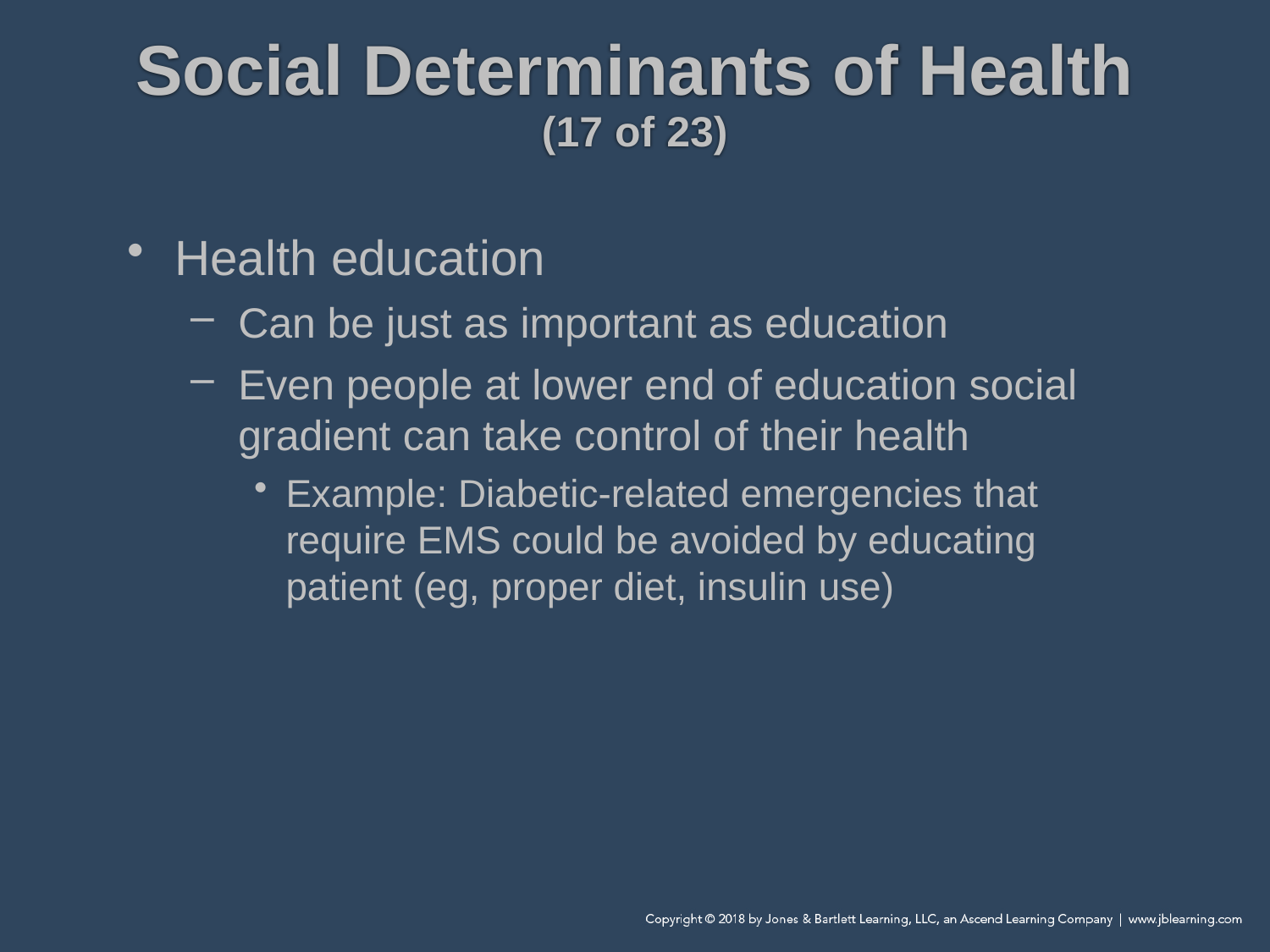

# Social Determinants of Health (17 of 23)
Health education
Can be just as important as education
Even people at lower end of education social gradient can take control of their health
Example: Diabetic-related emergencies that require EMS could be avoided by educating patient (eg, proper diet, insulin use)